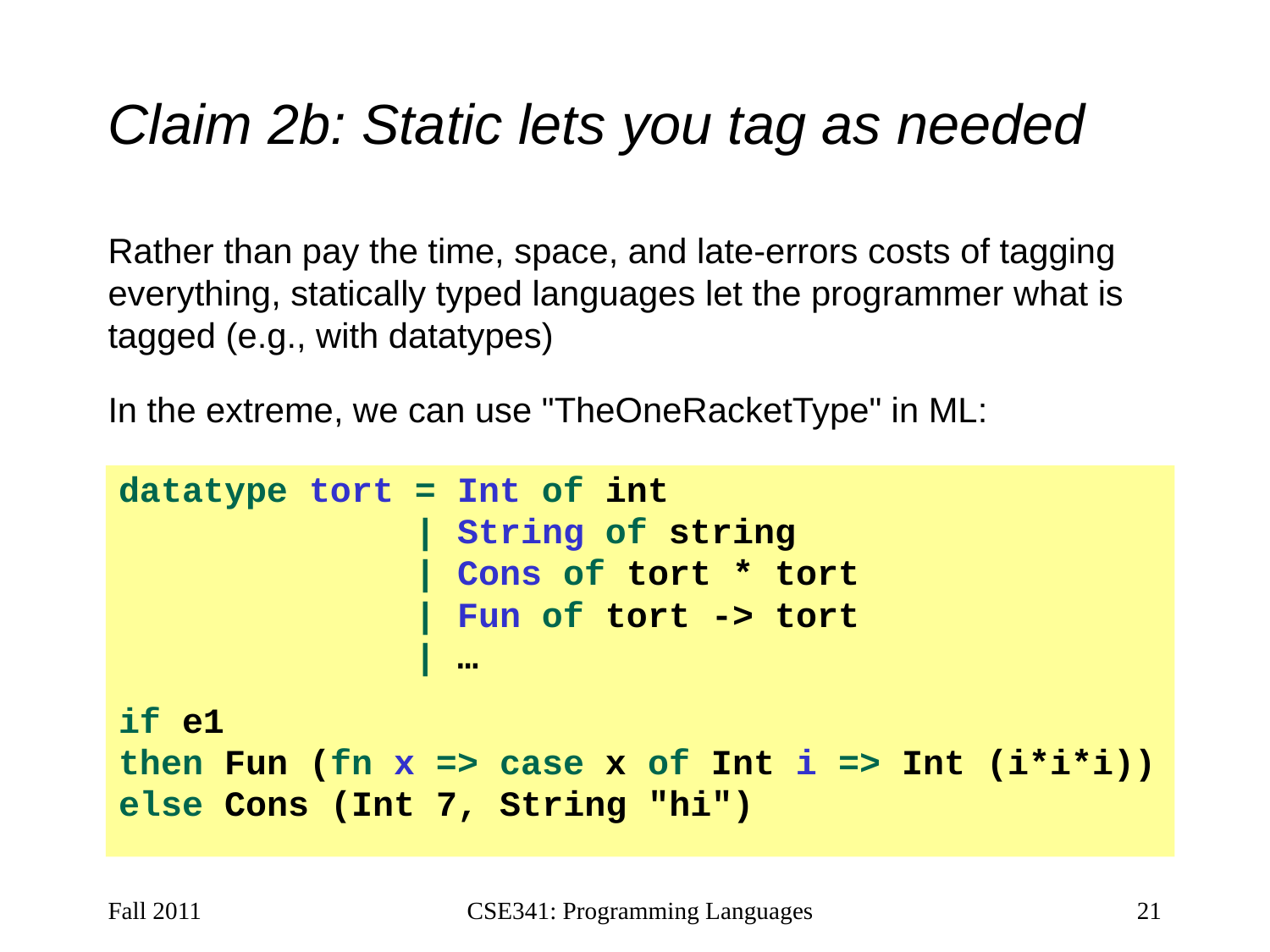

# Claim 2b: Static lets you tag as needed
Rather than pay the time, space, and late-errors costs of tagging everything, statically typed languages let the programmer what is tagged (e.g., with datatypes)

In the extreme, we can use "TheOneRacketType" in ML:
datatype tort = Int of int
              | String of string
              | Cons of tort * tort
              | Fun of tort -> tort
              | …

if e1
then Fun (fn x => case x of Int i => Int (i*i*i))
else Cons (Int 7, String "hi")

Fall 2011
CSE341: Programming Languages
21